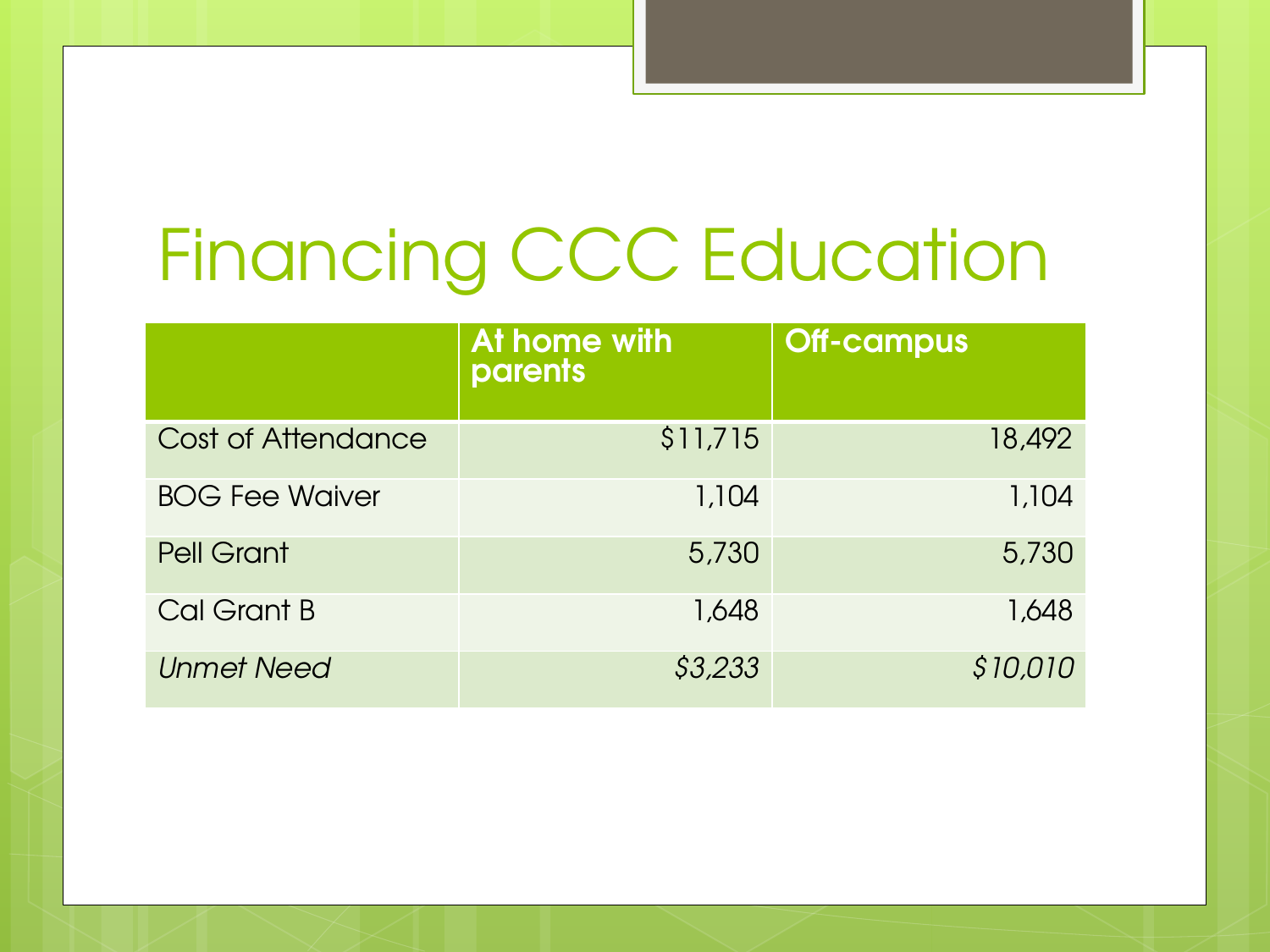

# Financing CCC Education
|  | At home with parents | Off-campus |
| --- | --- | --- |
| Cost of Attendance | $11,715 | 18,492 |
| BOG Fee Waiver | 1,104 | 1,104 |
| Pell Grant | 5,730 | 5,730 |
| Cal Grant B | 1,648 | 1,648 |
| Unmet Need | $3,233 | $10,010 |